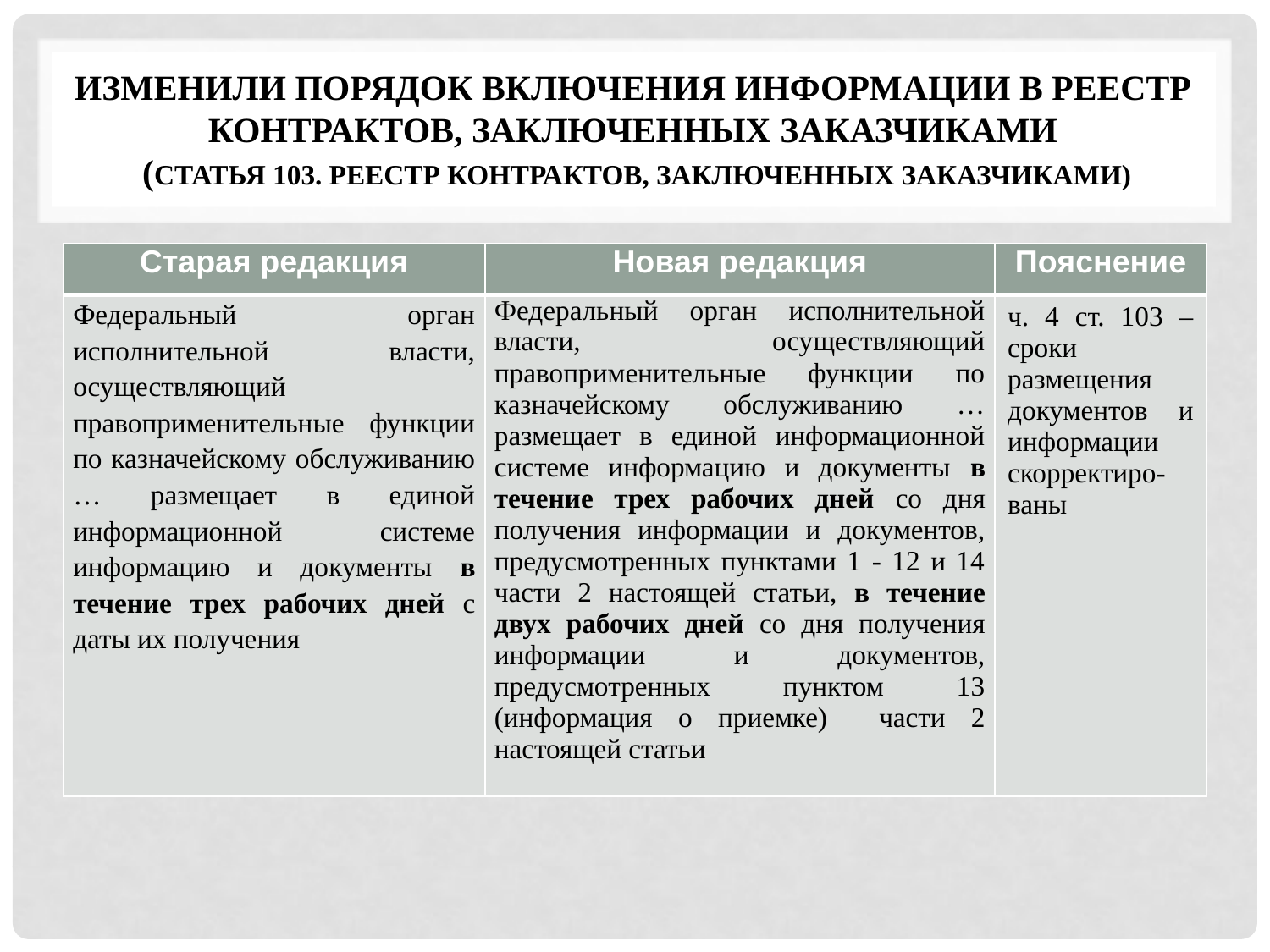

# Изменили порядок включения информации в реестр контрактов, заключенных заказчиками (статья 103. Реестр контрактов, заключенных заказчиками)
| Старая редакция | Новая редакция | Пояснение |
| --- | --- | --- |
| Федеральный орган исполнительной власти, осуществляющий правоприменительные функции по казначейскому обслуживанию … размещает в единой информационной системе информацию и документы в течение трех рабочих дней с даты их получения | Федеральный орган исполнительной власти, осуществляющий правоприменительные функции по казначейскому обслуживанию … размещает в единой информационной системе информацию и документы в течение трех рабочих дней со дня получения информации и документов, предусмотренных пунктами 1 - 12 и 14 части 2 настоящей статьи, в течение двух рабочих дней со дня получения информации и документов, предусмотренных пунктом 13 (информация о приемке) части 2 настоящей статьи | ч. 4 ст. 103 – сроки размещения документов и информации скорректиро-ваны |